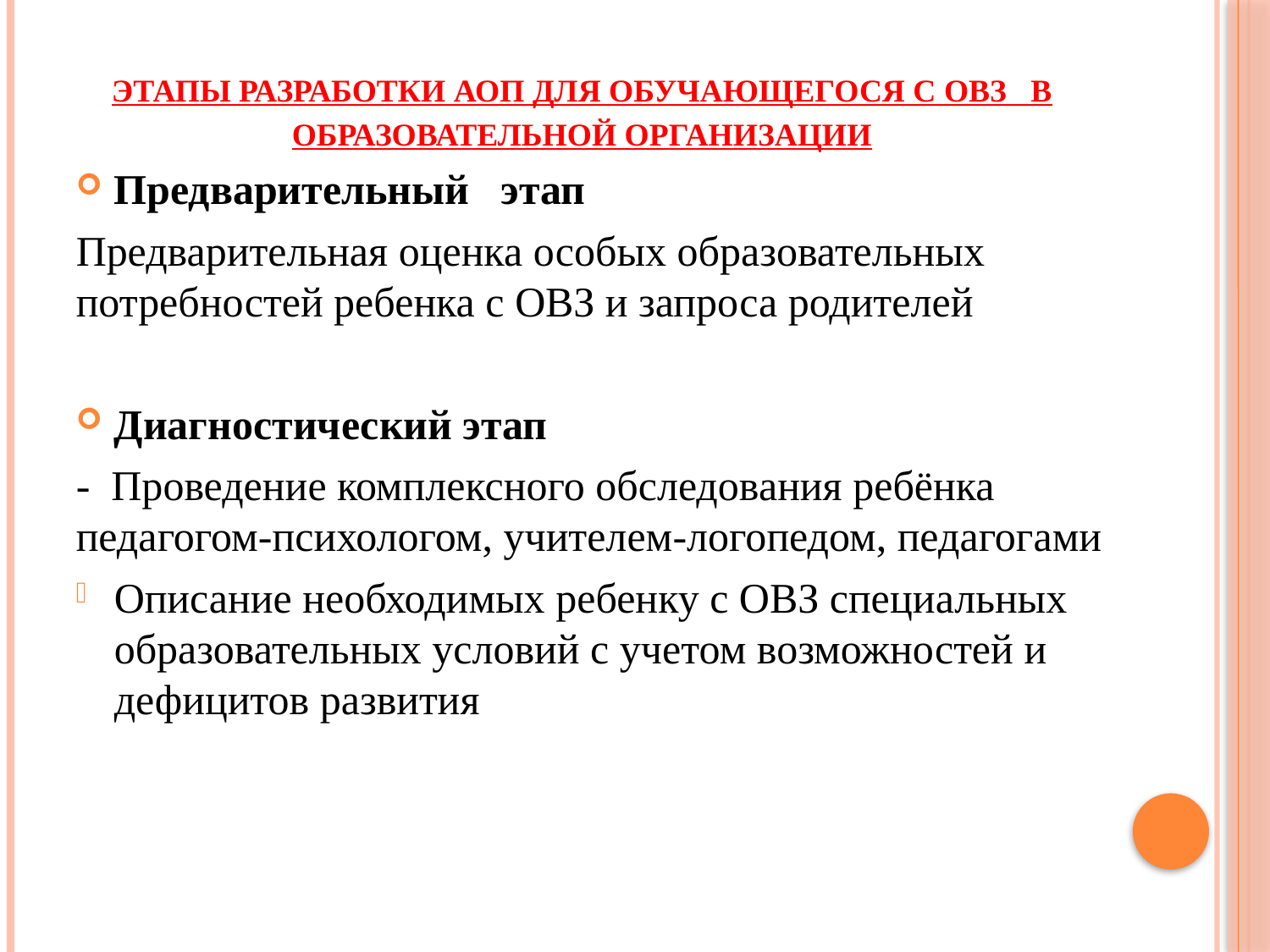

# Этапы разработки АОП для обучающегося с ОВЗ   в образовательной организации
Предварительный   этап
Предварительная оценка особых образовательных потребностей ребенка с ОВЗ и запроса родителей

Диагностический этап
-  Проведение комплексного обследования ребёнка педагогом-психологом, учителем-логопедом, педагогами
Описание необходимых ребенку с ОВЗ спе­циальных образовательных условий с уче­том возможностей и дефицитов развития